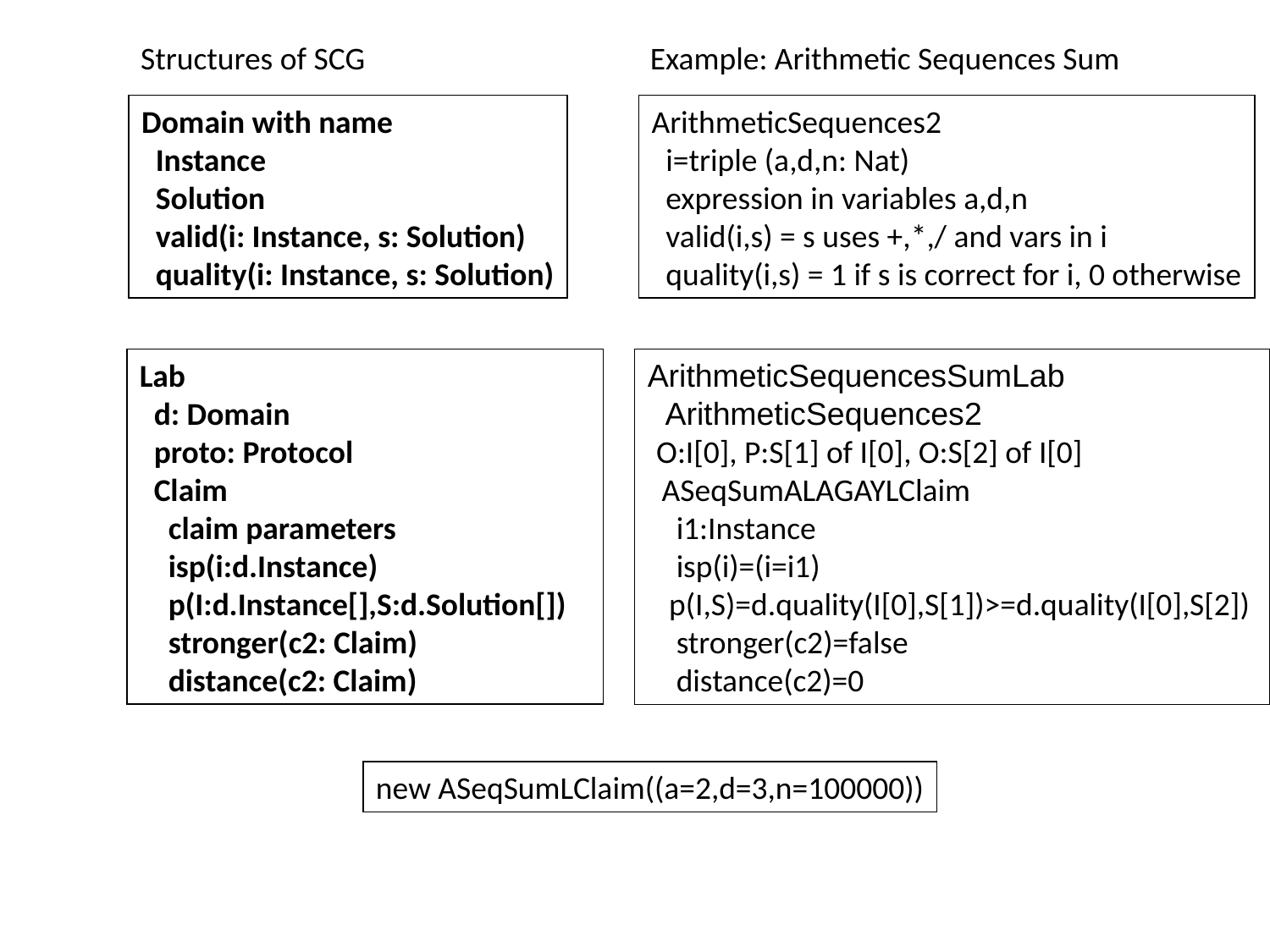

Structures of SCG
Example: Arithmetic Sequences Sum
Domain with name
  Instance
  Solution
  valid(i: Instance, s: Solution)
  quality(i: Instance, s: Solution)
ArithmeticSequences2
  i=triple (a,d,n: Nat)
  expression in variables a,d,n
  valid(i,s) = s uses +,*,/ and vars in i
  quality(i,s) = 1 if s is correct for i, 0 otherwise
Lab
  d: Domain
  proto: Protocol
  Claim
    claim parameters
    isp(i:d.Instance)
    p(I:d.Instance[],S:d.Solution[])
    stronger(c2: Claim)
    distance(c2: Claim)
ArithmeticSequencesSumLab
  ArithmeticSequences2
 O:I[0], P:S[1] of I[0], O:S[2] of I[0]
  ASeqSumALAGAYLClaim
    i1:Instance
    isp(i)=(i=i1)
   p(I,S)=d.quality(I[0],S[1])>=d.quality(I[0],S[2])
    stronger(c2)=false
    distance(c2)=0
new ASeqSumLClaim((a=2,d=3,n=100000))